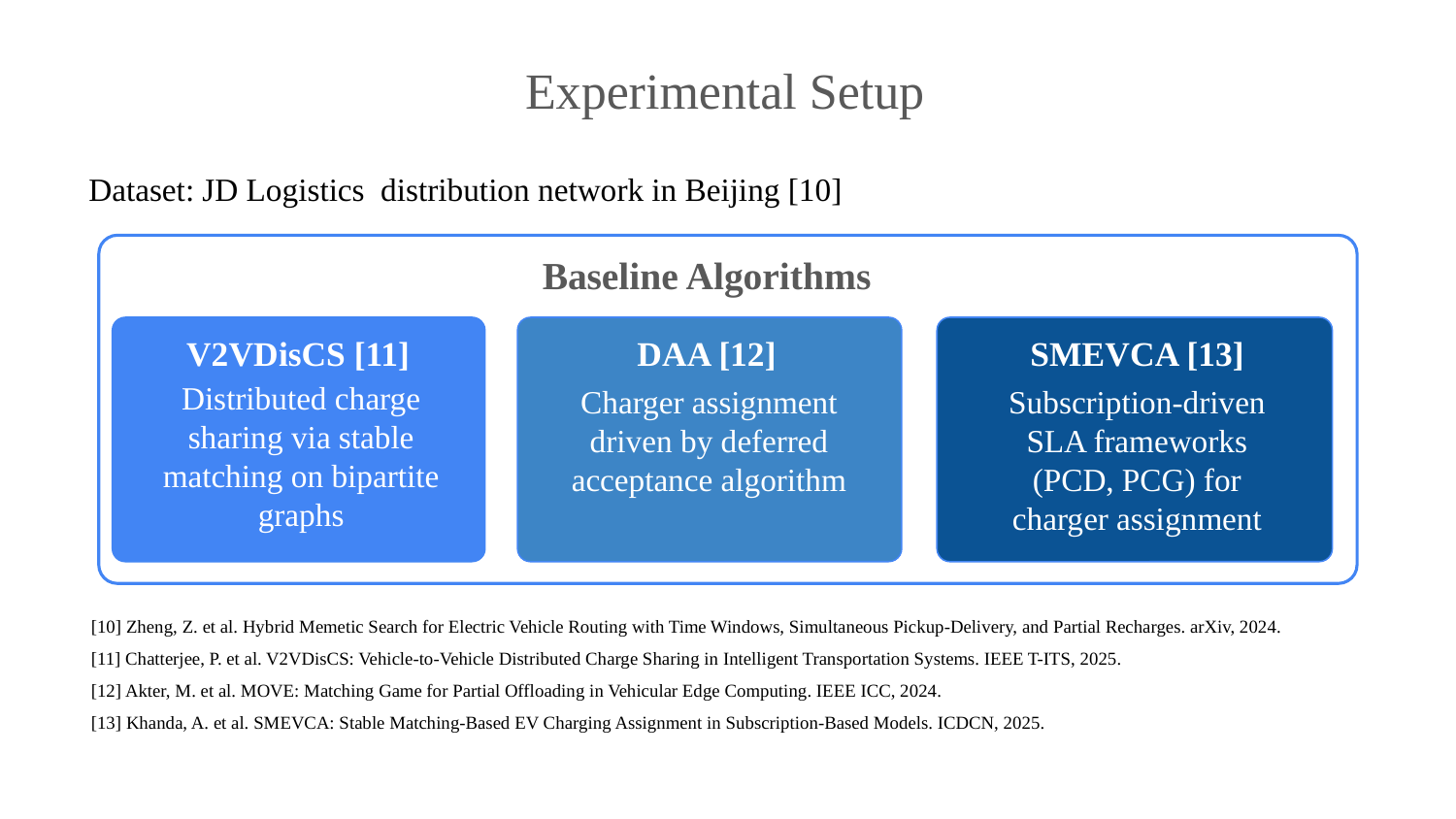

Experimental Setup
Dataset: JD Logistics  distribution network in Beijing [10]

Baseline Algorithms
DAA [12]
SMEVCA [13]

V2VDisCS [11]

Distributed charge sharing via stable matching on bipartite graphs
Charger assignment driven by deferred acceptance algorithm
Subscription-driven SLA frameworks (PCD, PCG) for charger assignment
[10] Zheng, Z. et al. Hybrid Memetic Search for Electric Vehicle Routing with Time Windows, Simultaneous Pickup-Delivery, and Partial Recharges. arXiv, 2024.
[11] Chatterjee, P. et al. V2VDisCS: Vehicle-to-Vehicle Distributed Charge Sharing in Intelligent Transportation Systems. IEEE T-ITS, 2025.
[12] Akter, M. et al. MOVE: Matching Game for Partial Offloading in Vehicular Edge Computing. IEEE ICC, 2024.
[13] Khanda, A. et al. SMEVCA: Stable Matching-Based EV Charging Assignment in Subscription-Based Models. ICDCN, 2025.